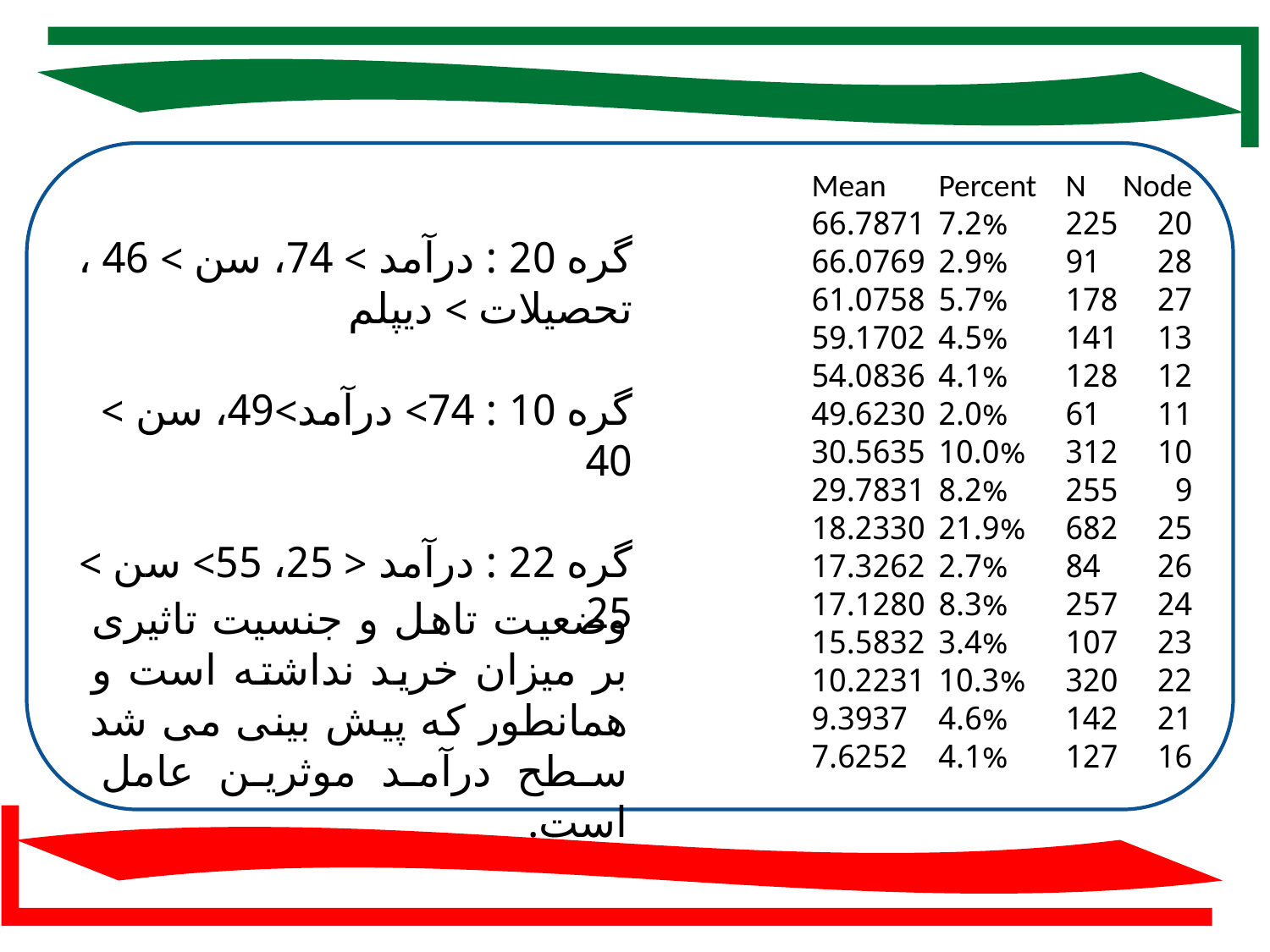

Node	N	Percent	Mean
20	225	7.2%	66.7871
28	91	2.9%	66.0769
27	178	5.7%	61.0758
13	141	4.5%	59.1702
12	128	4.1%	54.0836
11	61	2.0%	49.6230
10	312	10.0%	30.5635
9	255	8.2%	29.7831
25	682	21.9%	18.2330
26	84	2.7%	17.3262
24	257	8.3%	17.1280
23	107	3.4%	15.5832
22	320	10.3%	10.2231
21	142	4.6%	9.3937
16	127	4.1%	7.6252

گره 20 : درآمد > 74، سن > 46 ، تحصیلات > دیپلم

گره 10 : 74> درآمد>49، سن > 40

گره 22 : درآمد < 25، 55> سن > 25
وضعیت تاهل و جنسیت تاثیری بر میزان خرید نداشته است و همانطور که پیش بینی می شد سطح درآمد موثرین عامل است.